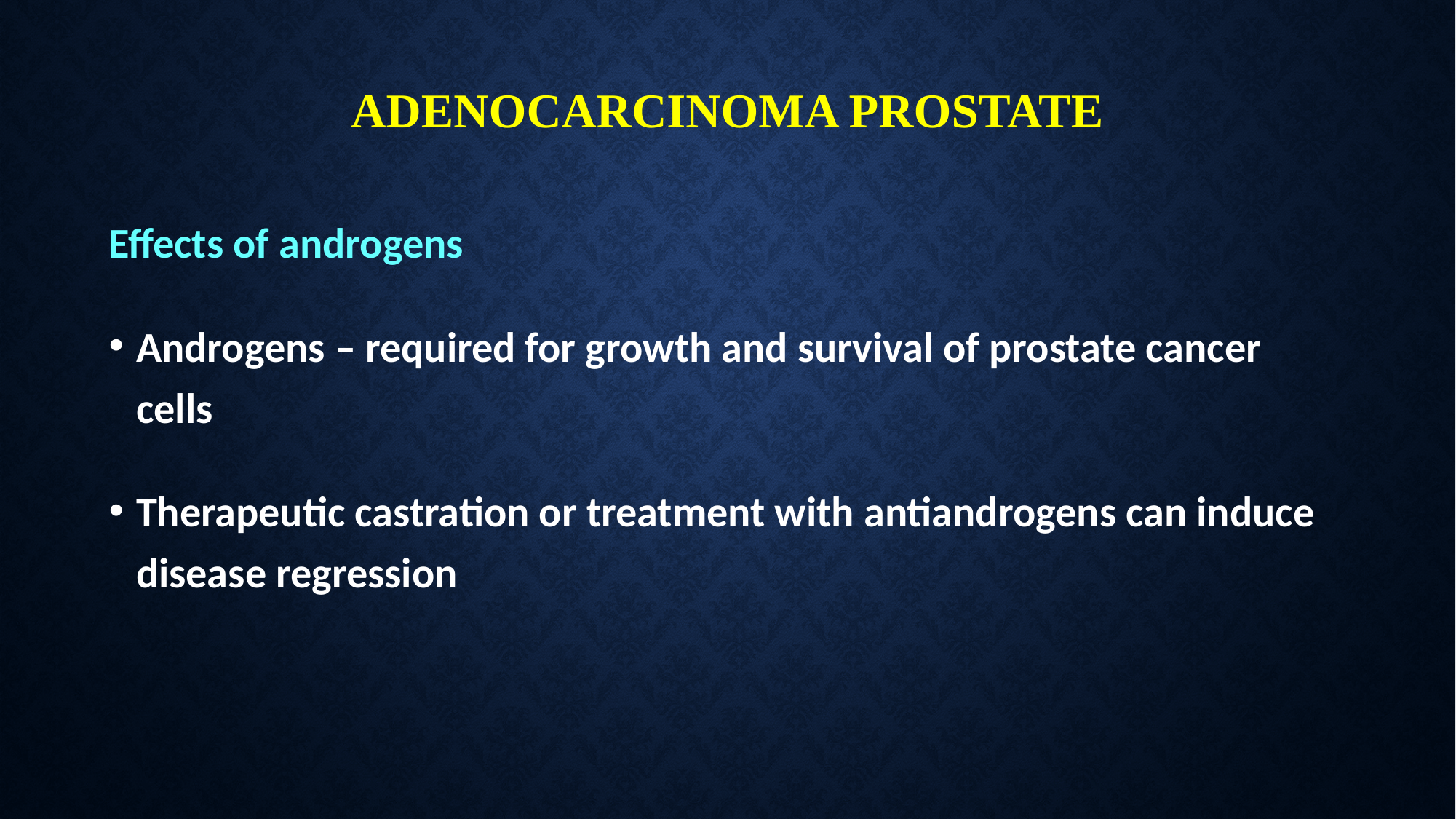

# ADENOCARCINOMA PROSTATE
Effects of androgens
Androgens – required for growth and survival of prostate cancer cells
Therapeutic castration or treatment with antiandrogens can induce disease regression